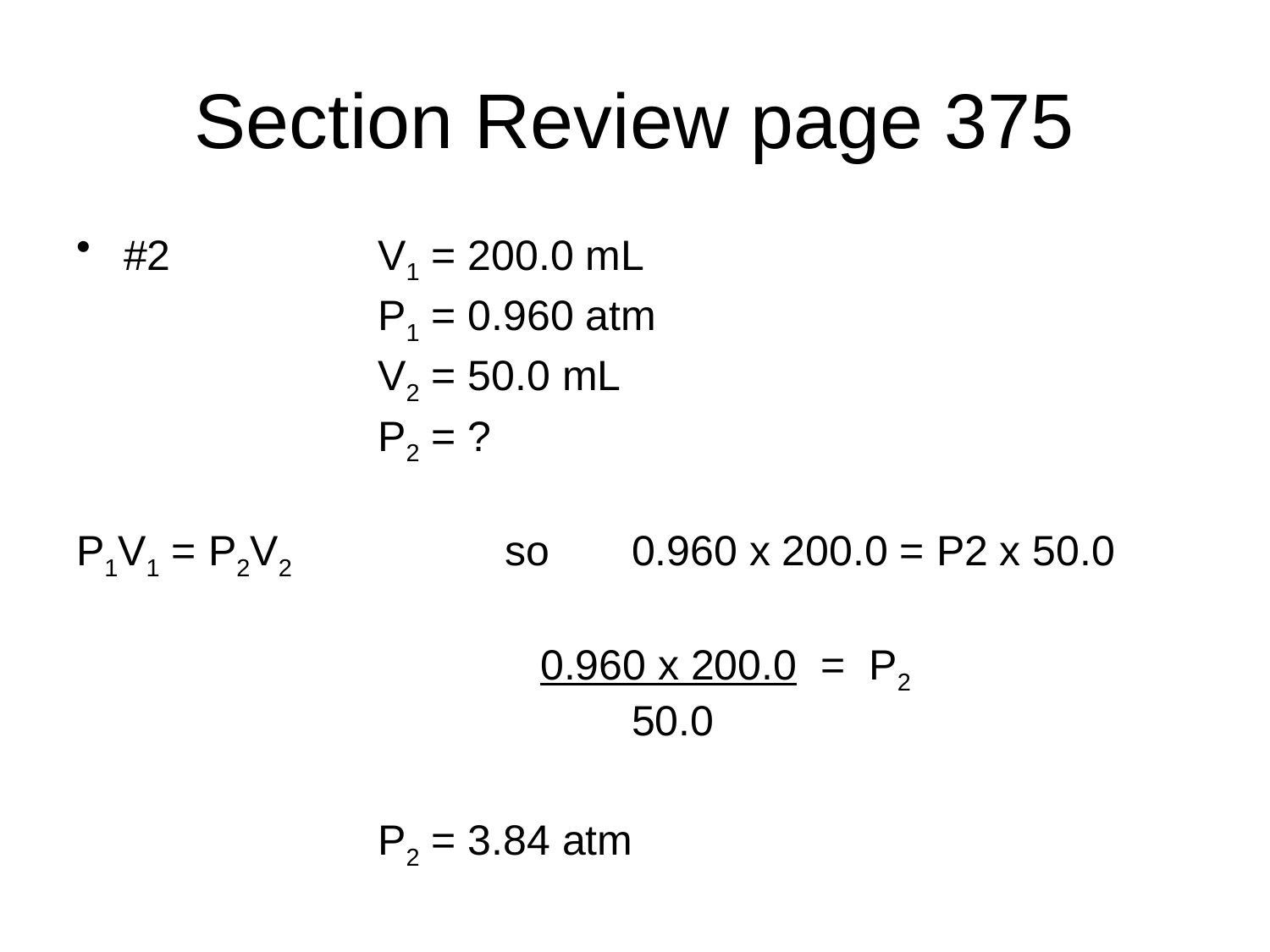

# Section Review page 375
#2		V1 = 200.0 mL
			P1 = 0.960 atm
			V2 = 50.0 mL
			P2 = ?

P1V1 = P2V2		so  	0.960 x 200.0 = P2 x 50.0

				   0.960 x 200.0  =  P2
					50.0

			P2 = 3.84 atm